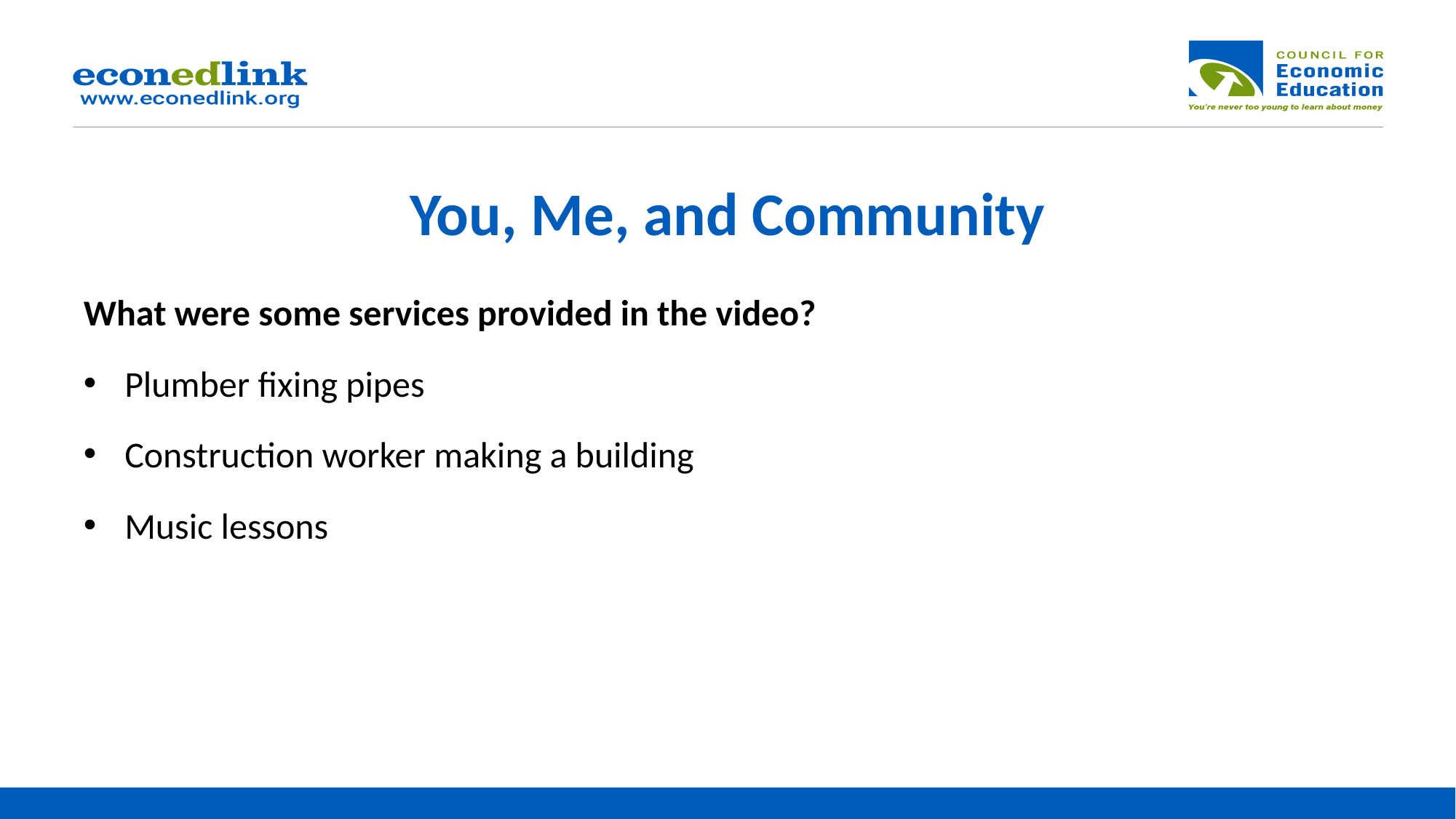

# You, Me, and Community
What were some services provided in the video?
Plumber fixing pipes
Construction worker making a building
Music lessons